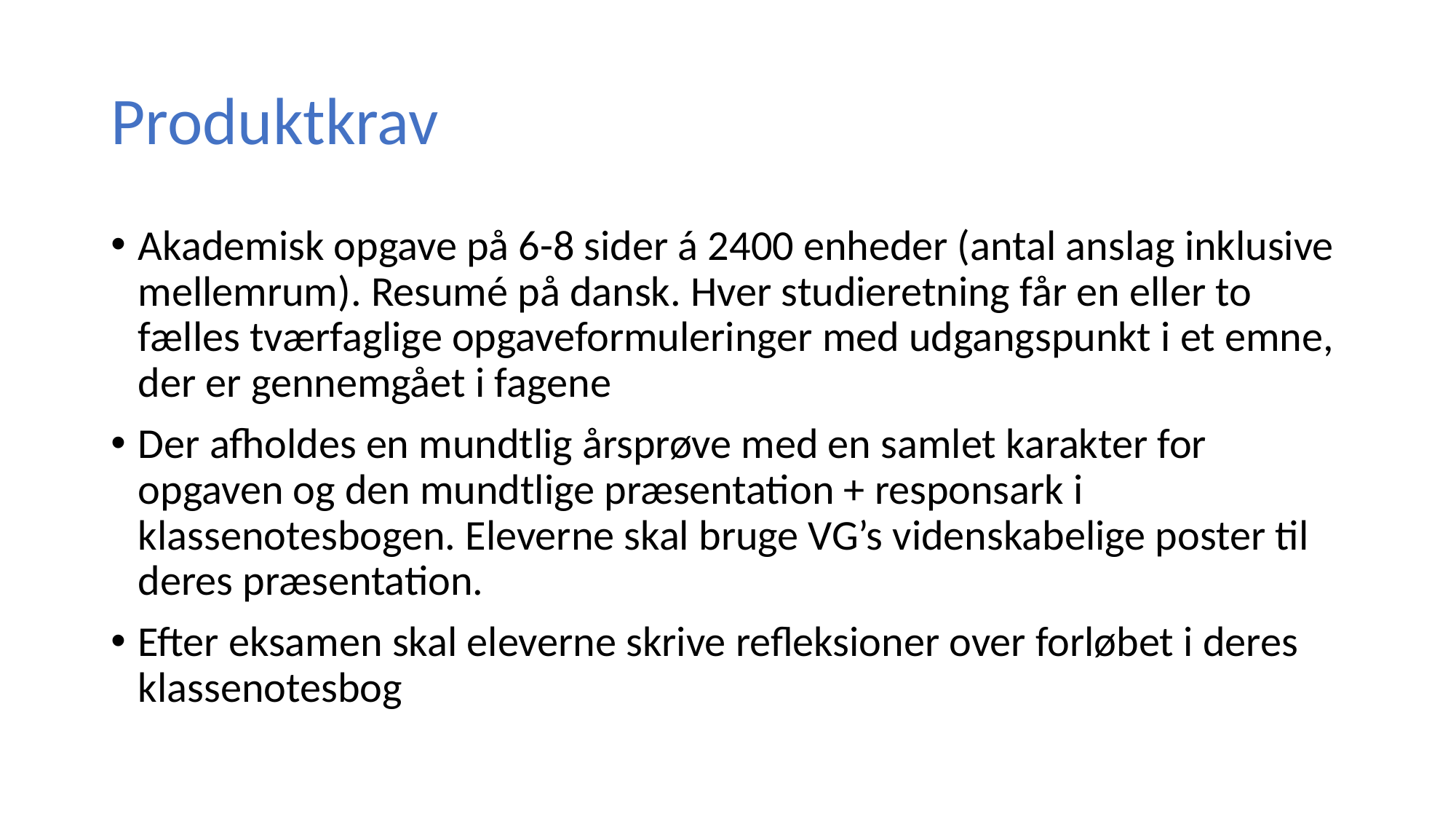

# Produktkrav
Akademisk opgave på 6-8 sider á 2400 enheder (antal anslag inklusive mellemrum). Resumé på dansk. Hver studieretning får en eller to fælles tværfaglige opgaveformuleringer med udgangspunkt i et emne, der er gennemgået i fagene
Der afholdes en mundtlig årsprøve med en samlet karakter for opgaven og den mundtlige præsentation + responsark i klassenotesbogen. Eleverne skal bruge VG’s videnskabelige poster til deres præsentation.
Efter eksamen skal eleverne skrive refleksioner over forløbet i deres klassenotesbog